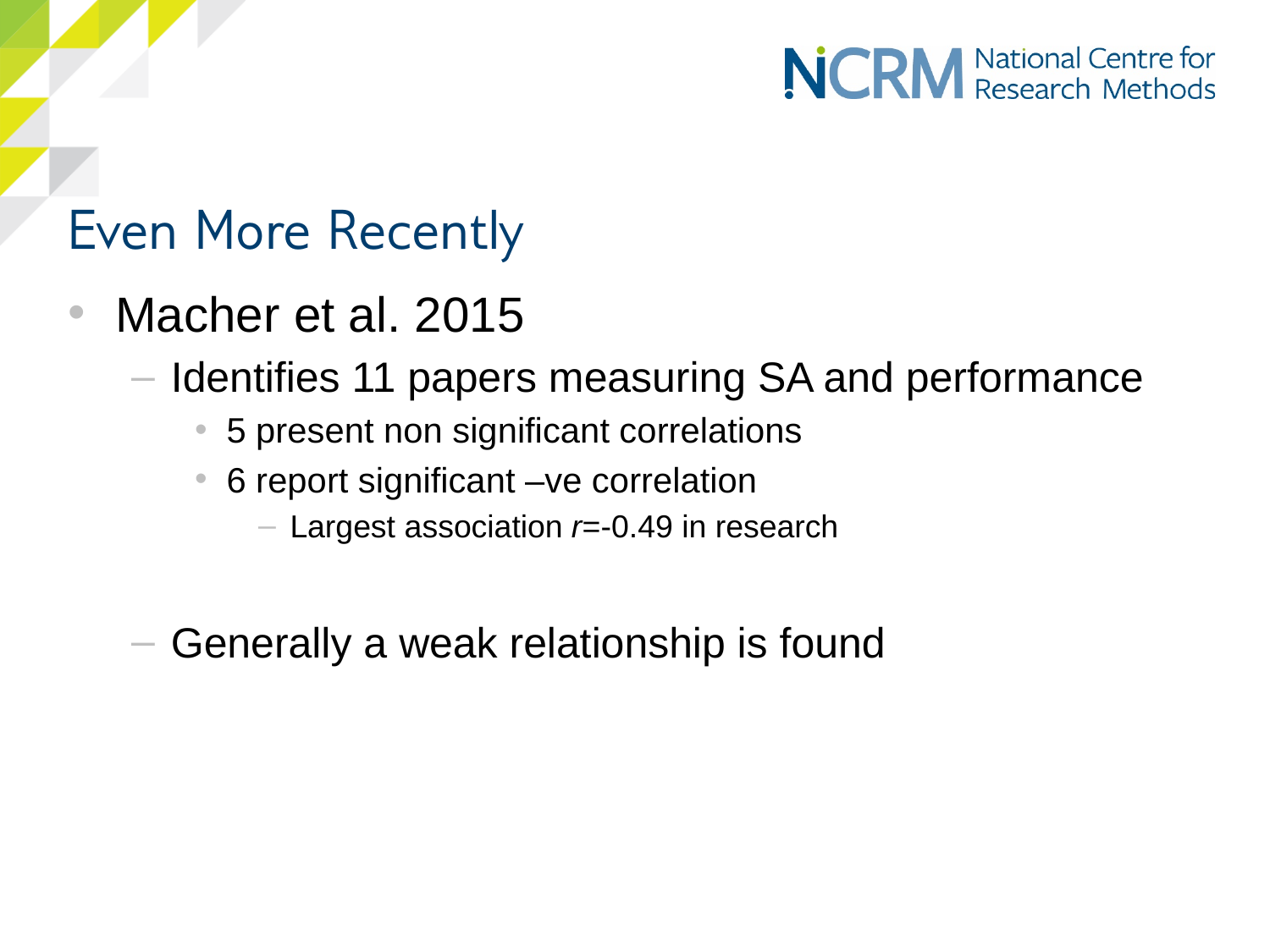

# Even More Recently
Macher et al. 2015
Identifies 11 papers measuring SA and performance
5 present non significant correlations
6 report significant –ve correlation
Largest association r=-0.49 in research

Generally a weak relationship is found